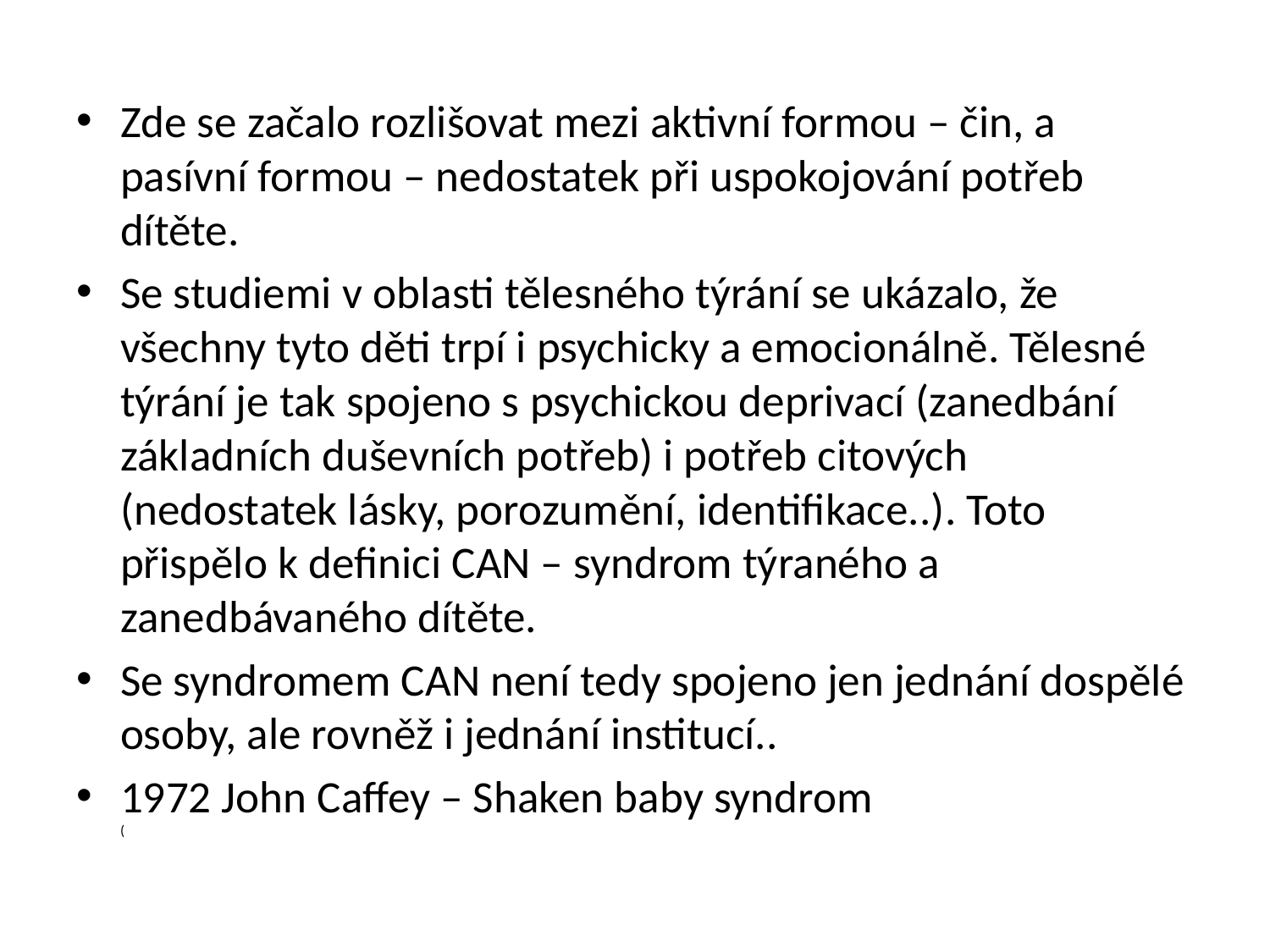

Zde se začalo rozlišovat mezi aktivní formou – čin, a pasívní formou – nedostatek při uspokojování potřeb dítěte.
Se studiemi v oblasti tělesného týrání se ukázalo, že všechny tyto děti trpí i psychicky a emocionálně. Tělesné týrání je tak spojeno s psychickou deprivací (zanedbání základních duševních potřeb) i potřeb citových (nedostatek lásky, porozumění, identifikace..). Toto přispělo k definici CAN – syndrom týraného a zanedbávaného dítěte.
Se syndromem CAN není tedy spojeno jen jednání dospělé osoby, ale rovněž i jednání institucí..
1972 John Caffey – Shaken baby syndrom
(